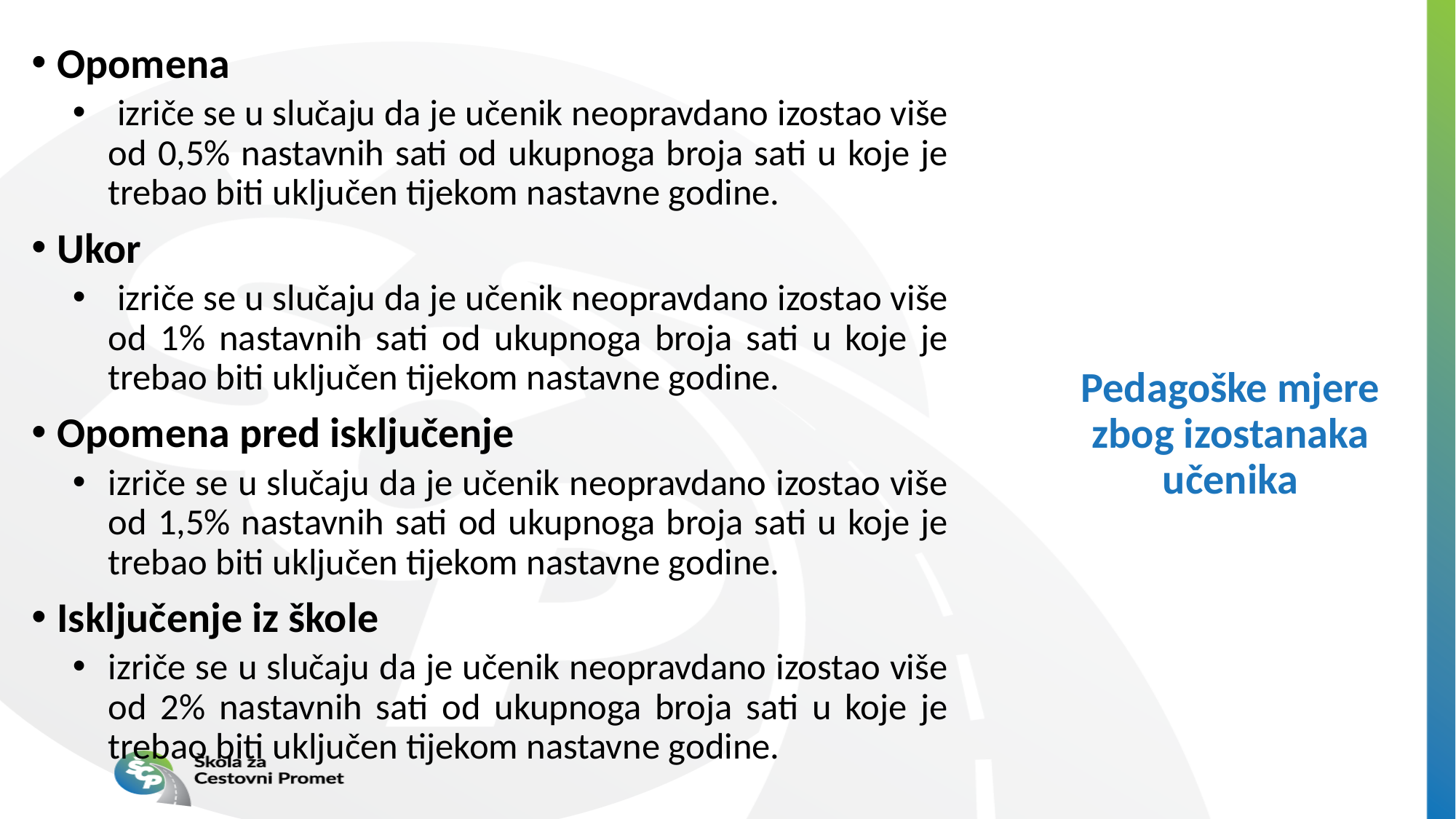

Opomena
 izriče se u slučaju da je učenik neopravdano izostao više od 0,5% nastavnih sati od ukupnoga broja sati u koje je trebao biti uključen tijekom nastavne godine.
Ukor
 izriče se u slučaju da je učenik neopravdano izostao više od 1% nastavnih sati od ukupnoga broja sati u koje je trebao biti uključen tijekom nastavne godine.
Opomena pred isključenje
izriče se u slučaju da je učenik neopravdano izostao više od 1,5% nastavnih sati od ukupnoga broja sati u koje je trebao biti uključen tijekom nastavne godine.
Isključenje iz škole
izriče se u slučaju da je učenik neopravdano izostao više od 2% nastavnih sati od ukupnoga broja sati u koje je trebao biti uključen tijekom nastavne godine.
# Pedagoške mjere zbog izostanaka učenika